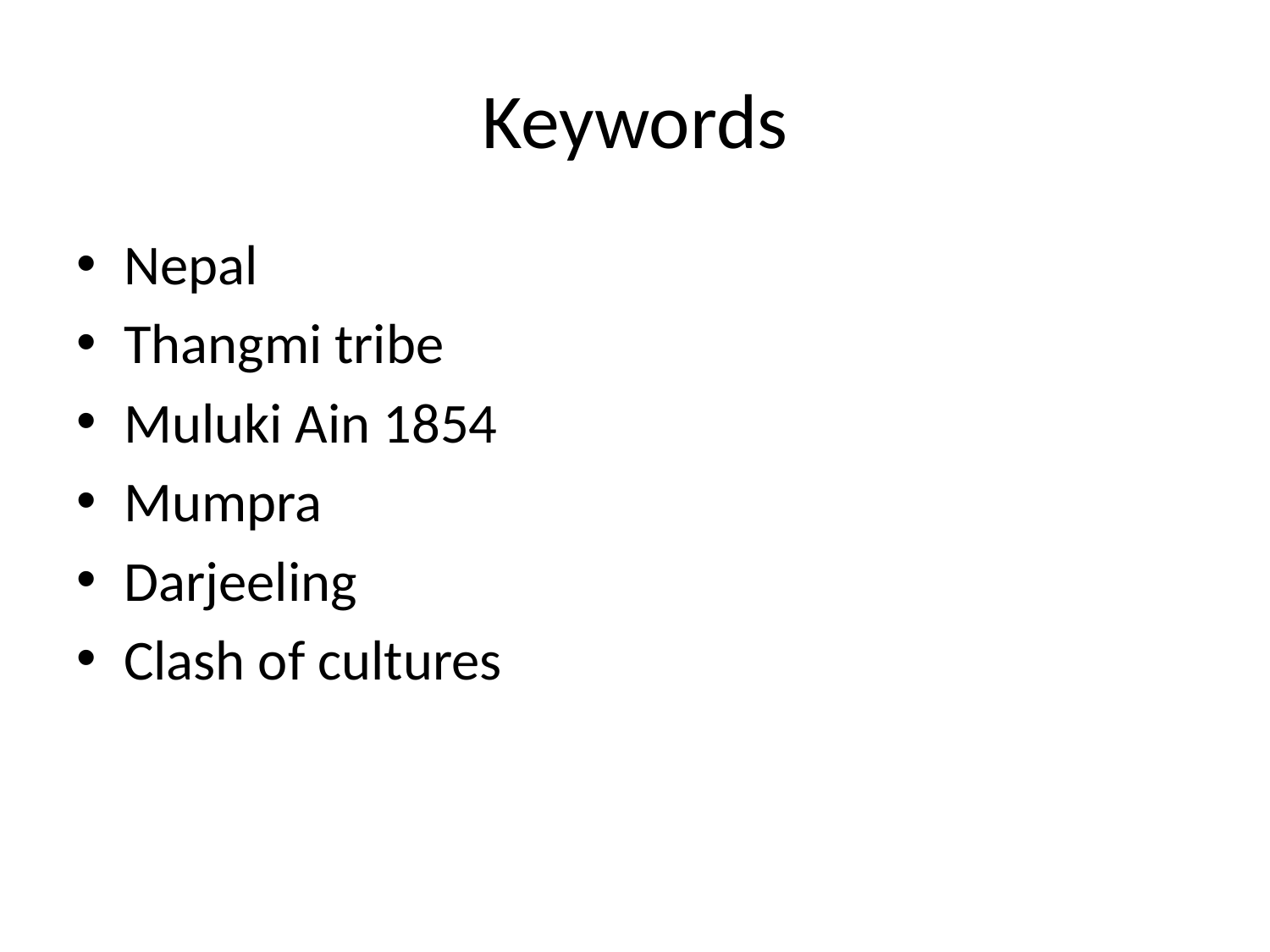

# Keywords
Nepal
Thangmi tribe
Muluki Ain 1854
Mumpra
Darjeeling
Clash of cultures